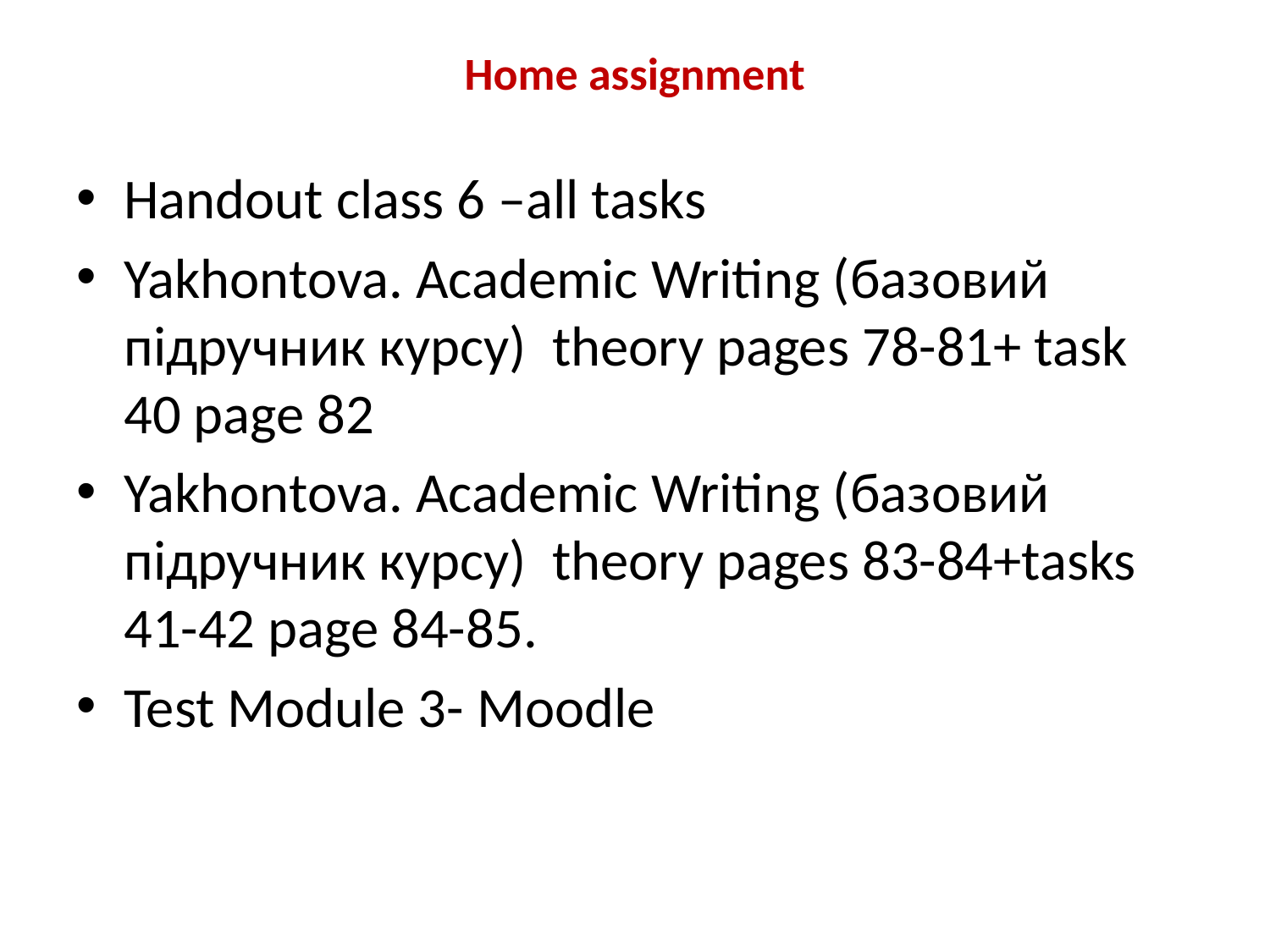

# Home assignment
Handout class 6 –all tasks
Yakhontova. Academic Writing (базовий підручник курсу)  theory pages 78-81+ task 40 page 82
Yakhontova. Academic Writing (базовий підручник курсу)  theory pages 83-84+tasks 41-42 page 84-85.
Test Module 3- Moodle